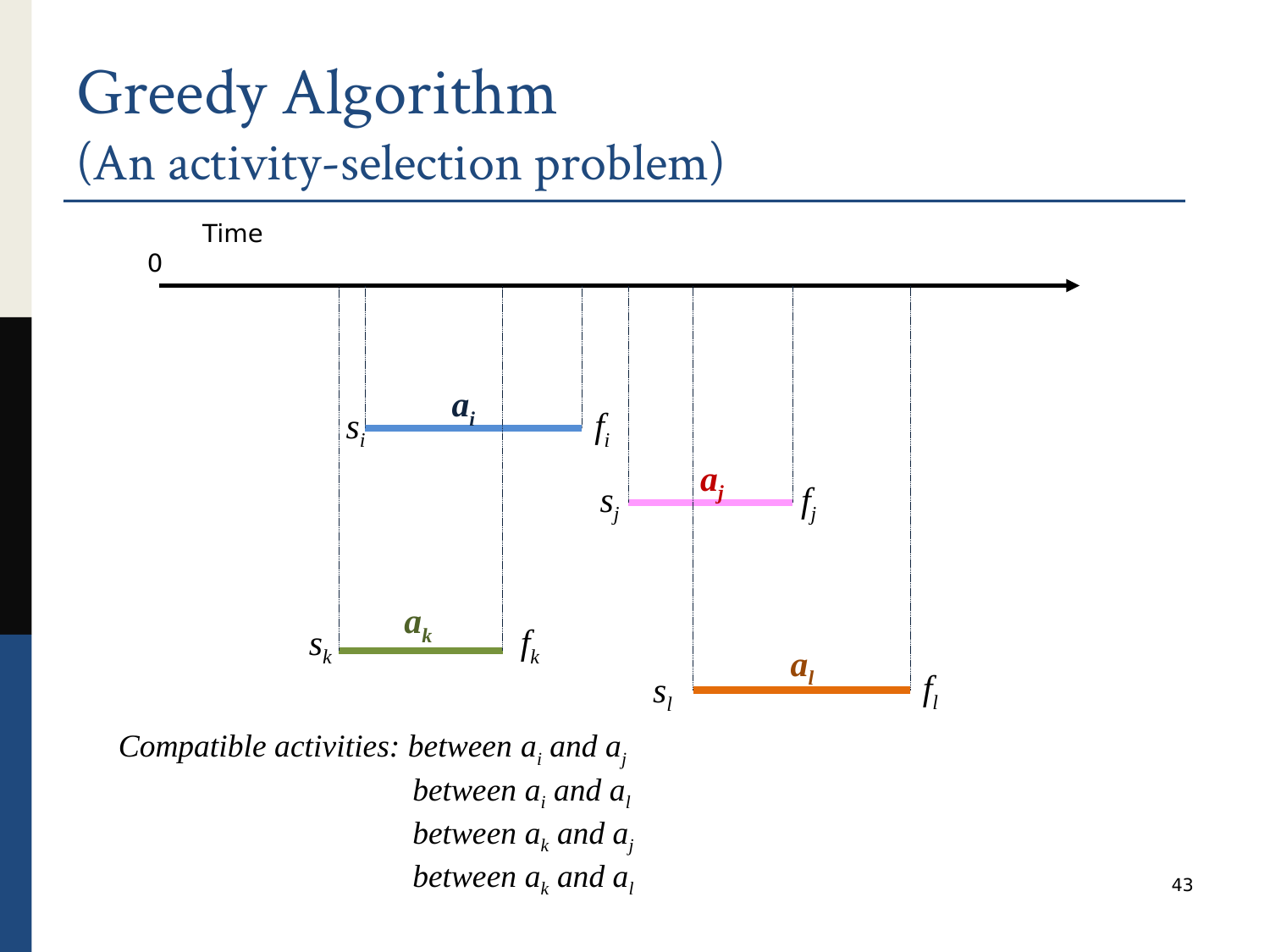

# Greedy Algorithm (An activity-selection problem)
Time
 0
ai
fi
si
aj
sj
fj
ak
sk
fk
al
fl
sl
Compatible activities: between ai and aj
		     between ai and al
		     between ak and aj
		     between ak and al
43